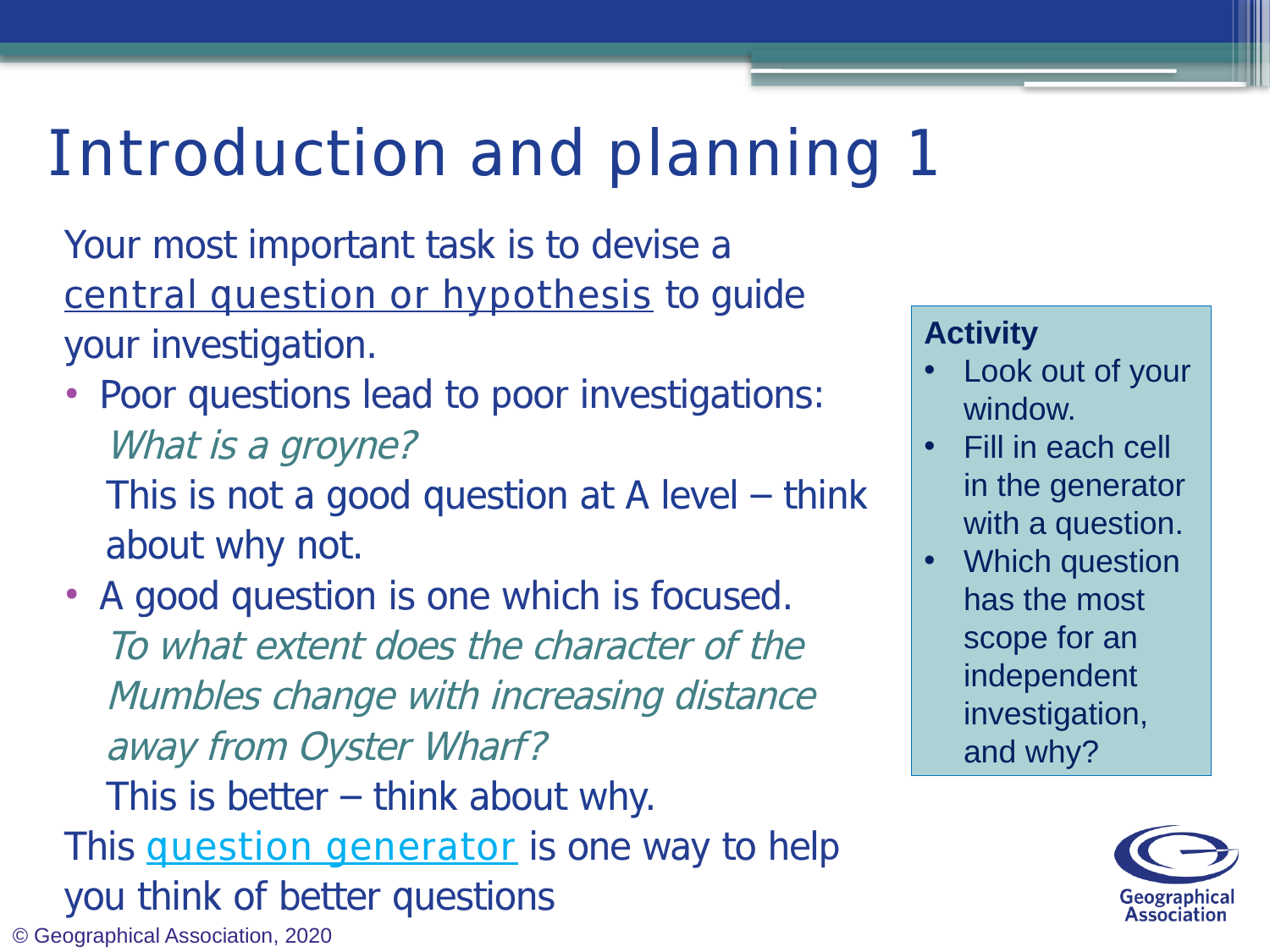

# Introduction and planning 1
Your most important task is to devise a central question or hypothesis to guide your investigation.
Poor questions lead to poor investigations:
What is a groyne?
This is not a good question at A level – think about why not.
A good question is one which is focused.
To what extent does the character of the Mumbles change with increasing distance away from Oyster Wharf?
This is better – think about why.
This question generator is one way to help you think of better questions

Activity
Look out of your window.
Fill in each cell in the generator with a question.
Which question has the most scope for an independent investigation, and why?
© Geographical Association, 2020